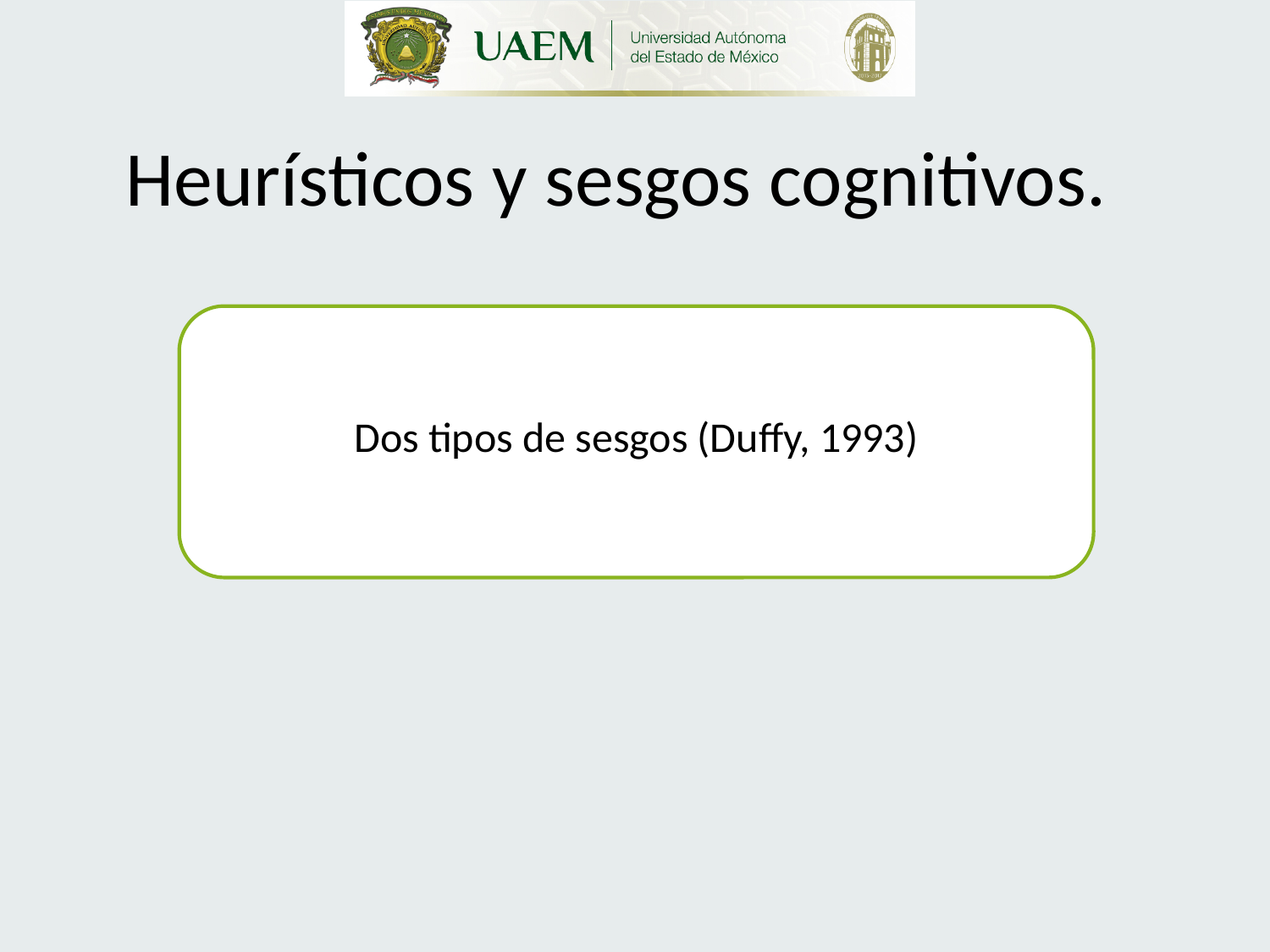

# Heurísticos y sesgos cognitivos.
Dos tipos de sesgos (Duffy, 1993)